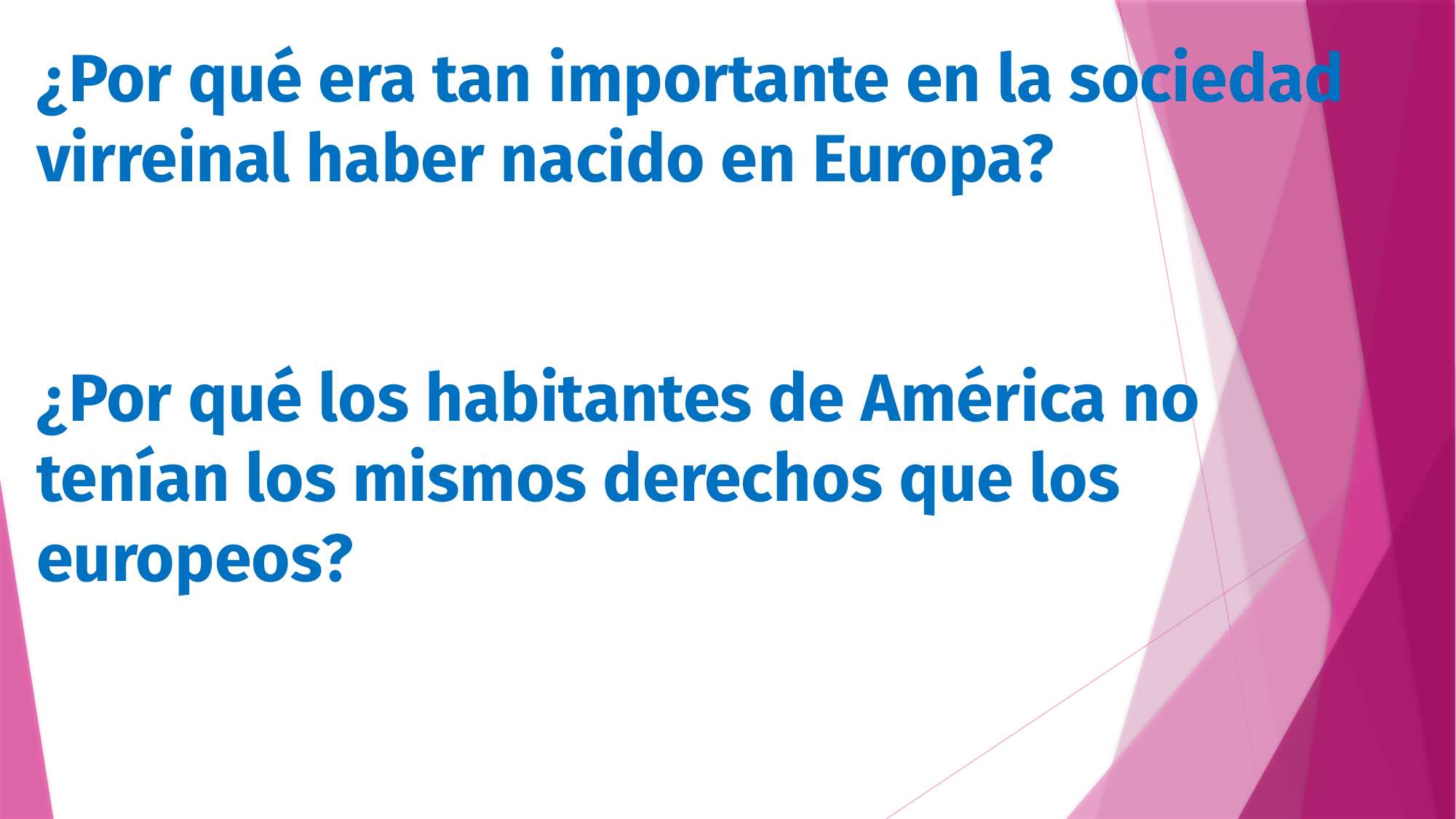

# ¿Por qué era tan importante en la sociedad virreinal haber nacido en Europa? ¿Por qué los habitantes de América no tenían los mismos derechos que los europeos?